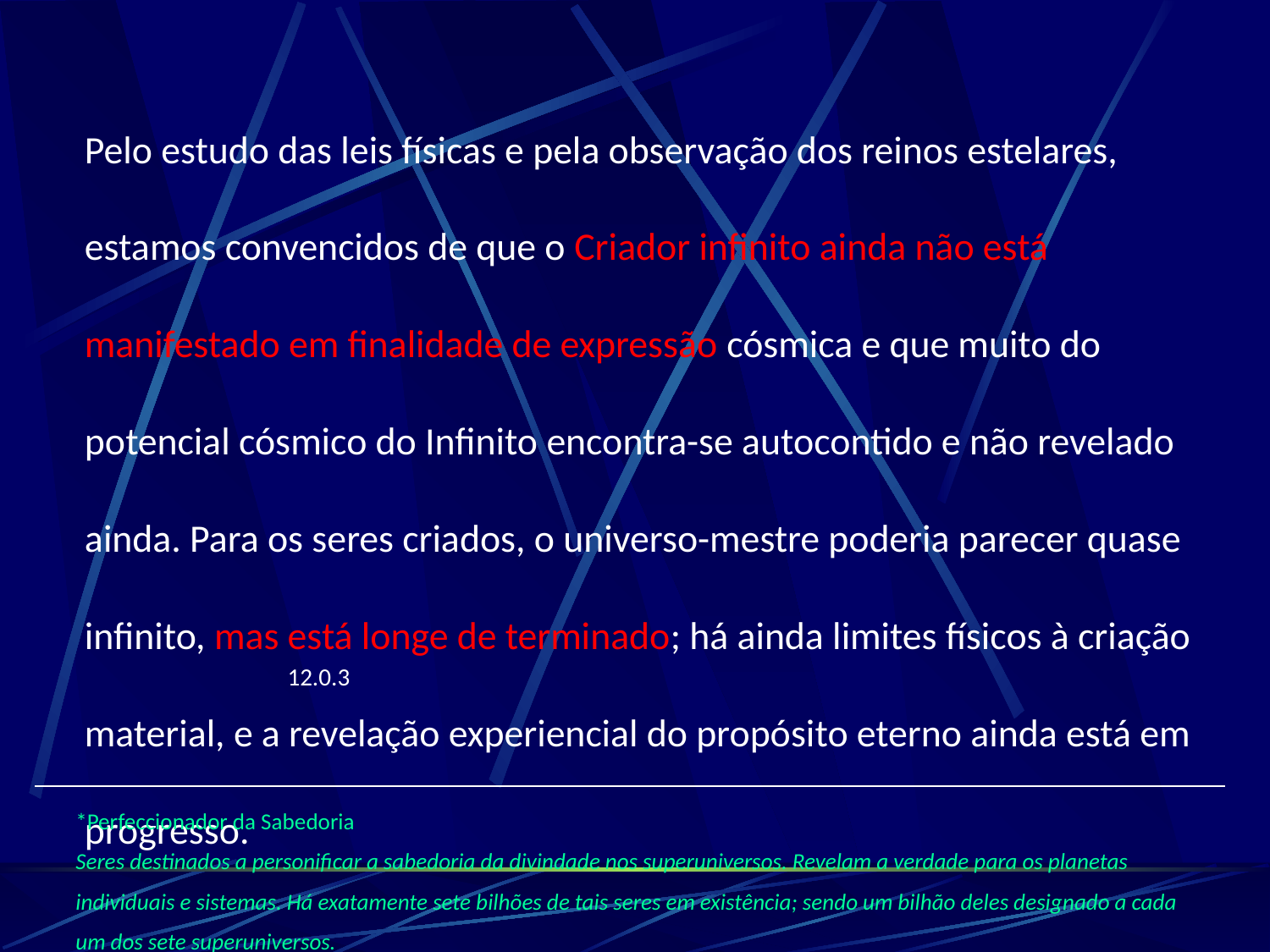

Pelo estudo das leis físicas e pela observação dos reinos estelares, estamos convencidos de que o Criador infinito ainda não está manifestado em finalidade de expressão cósmica e que muito do potencial cósmico do Infinito encontra-se autocontido e não revelado ainda. Para os seres criados, o universo-mestre poderia parecer quase infinito, mas está longe de terminado; há ainda limites físicos à criação material, e a revelação experiencial do propósito eterno ainda está em progresso.

12.0.3
*Perfeccionador da Sabedoria
Seres destinados a personificar a sabedoria da divindade nos superuniversos. Revelam a verdade para os planetas individuais e sistemas. Há exatamente sete bilhões de tais seres em existência; sendo um bilhão deles designado a cada um dos sete superuniversos.